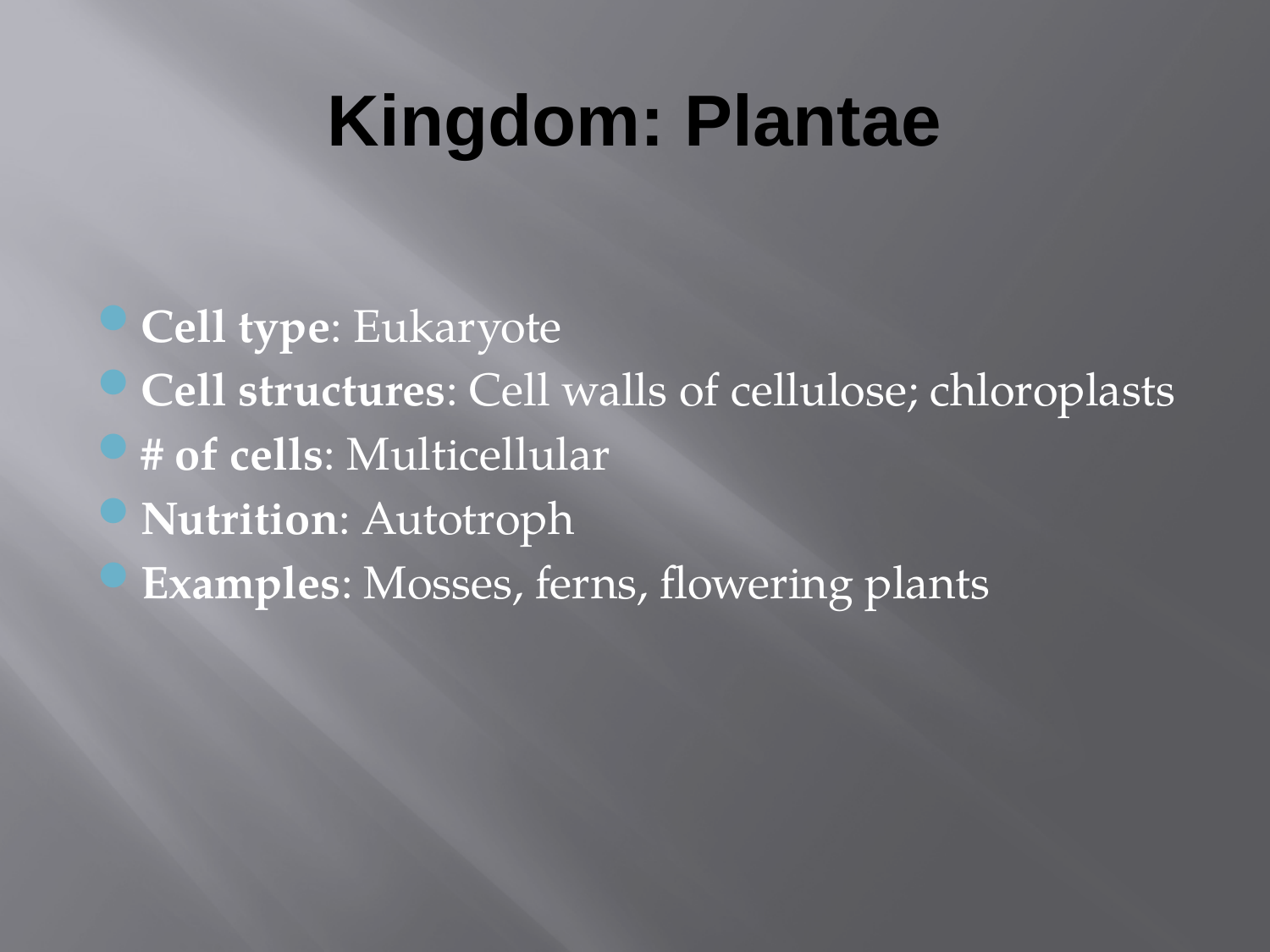

# Kingdom: Plantae
Cell type: Eukaryote
Cell structures: Cell walls of cellulose; chloroplasts
# of cells: Multicellular
Nutrition: Autotroph
Examples: Mosses, ferns, flowering plants